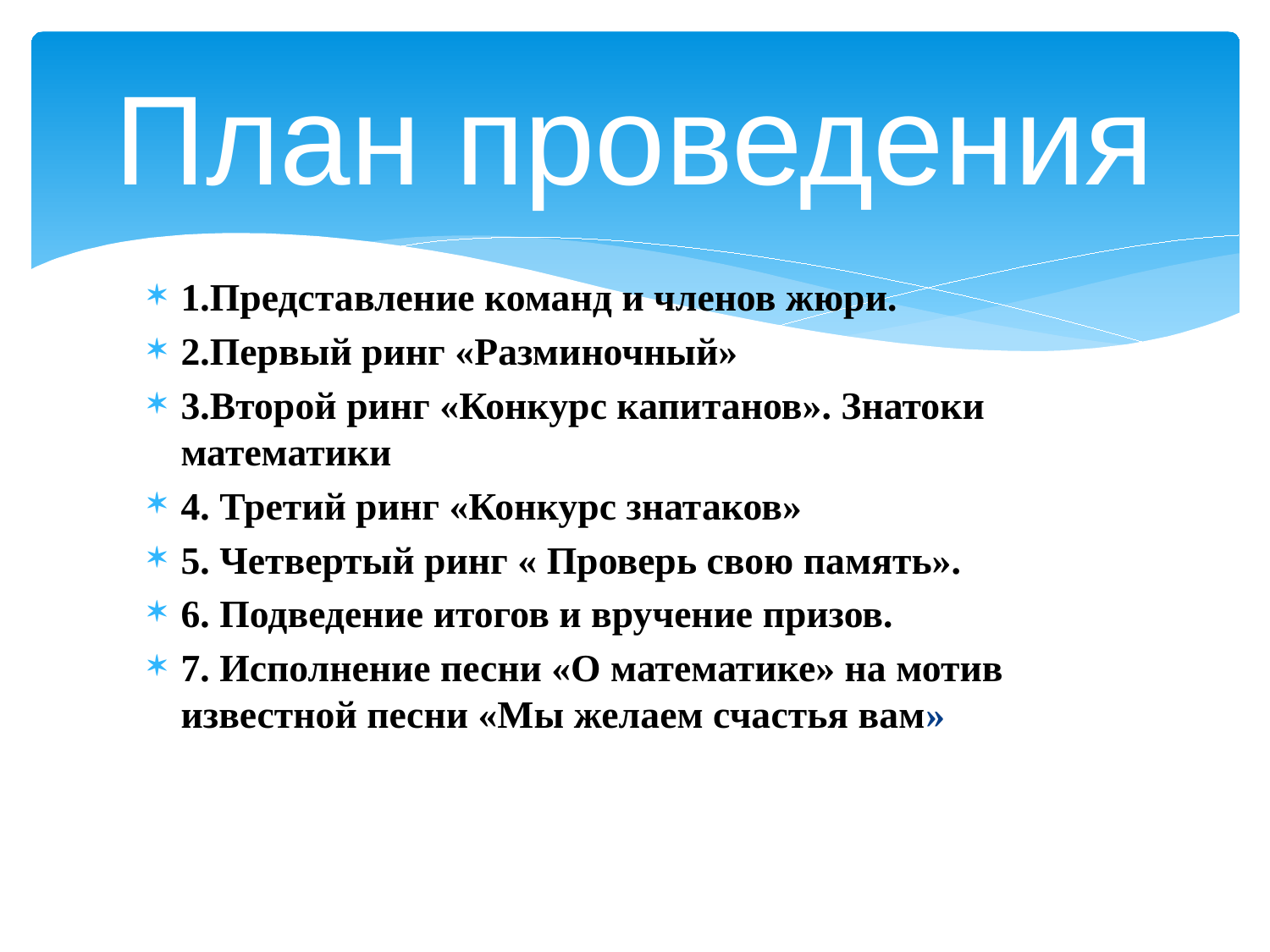

# План проведения
1.Представление команд и членов жюри.
2.Первый ринг «Разминочный»
3.Второй ринг «Конкурс капитанов». Знатоки математики
4. Третий ринг «Конкурс знатаков»
5. Четвертый ринг « Проверь свою память».
6. Подведение итогов и вручение призов.
7. Исполнение песни «О математике» на мотив известной песни «Мы желаем счастья вам»